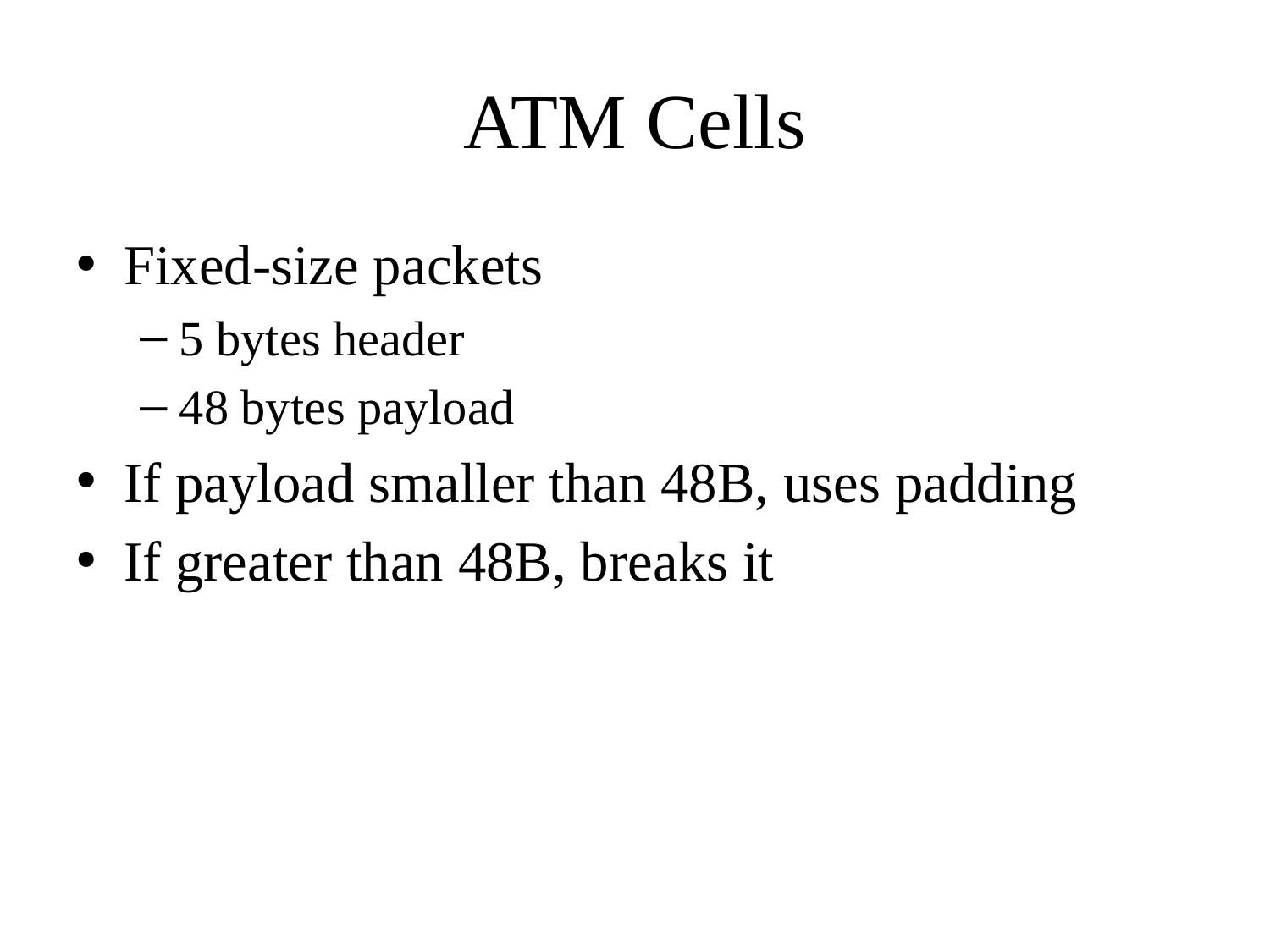

# ATM Cells
Fixed-size packets
5 bytes header
48 bytes payload
If payload smaller than 48B, uses padding
If greater than 48B, breaks it